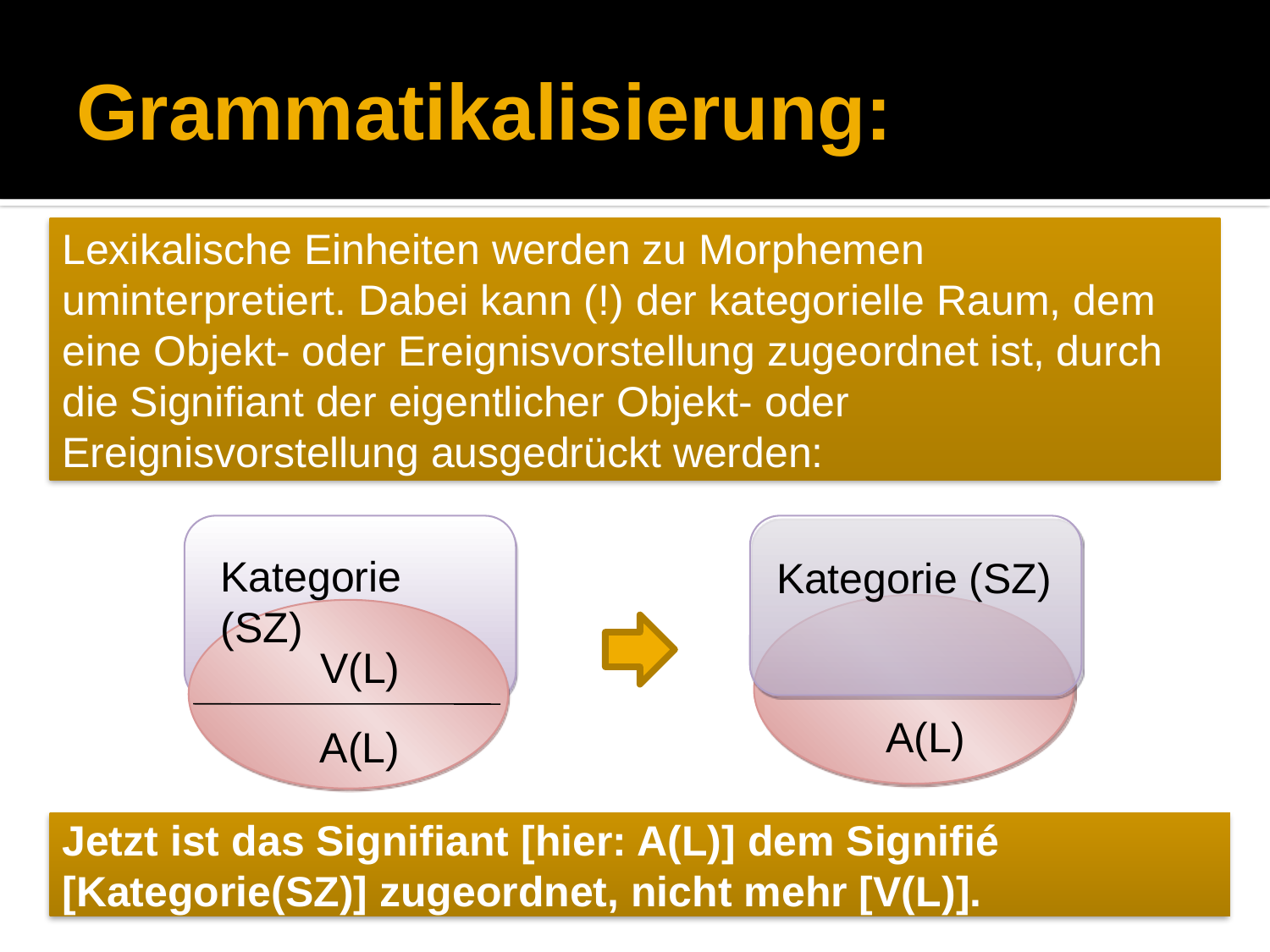

# Grammatikalisierung:

Lexikalische Einheiten werden zu Morphemen uminterpretiert. Dabei kann (!) der kategorielle Raum, dem eine Objekt- oder Ereignisvorstellung zugeordnet ist, durch die Signifiant der eigentlicher Objekt- oder Ereignisvorstellung ausgedrückt werden:

Kategorie (SZ)
Kategorie (SZ)

V(L)
A(L)
A(L)

Jetzt ist das Signifiant [hier: A(L)] dem Signifié [Kategorie(SZ)] zugeordnet, nicht mehr [V(L)].